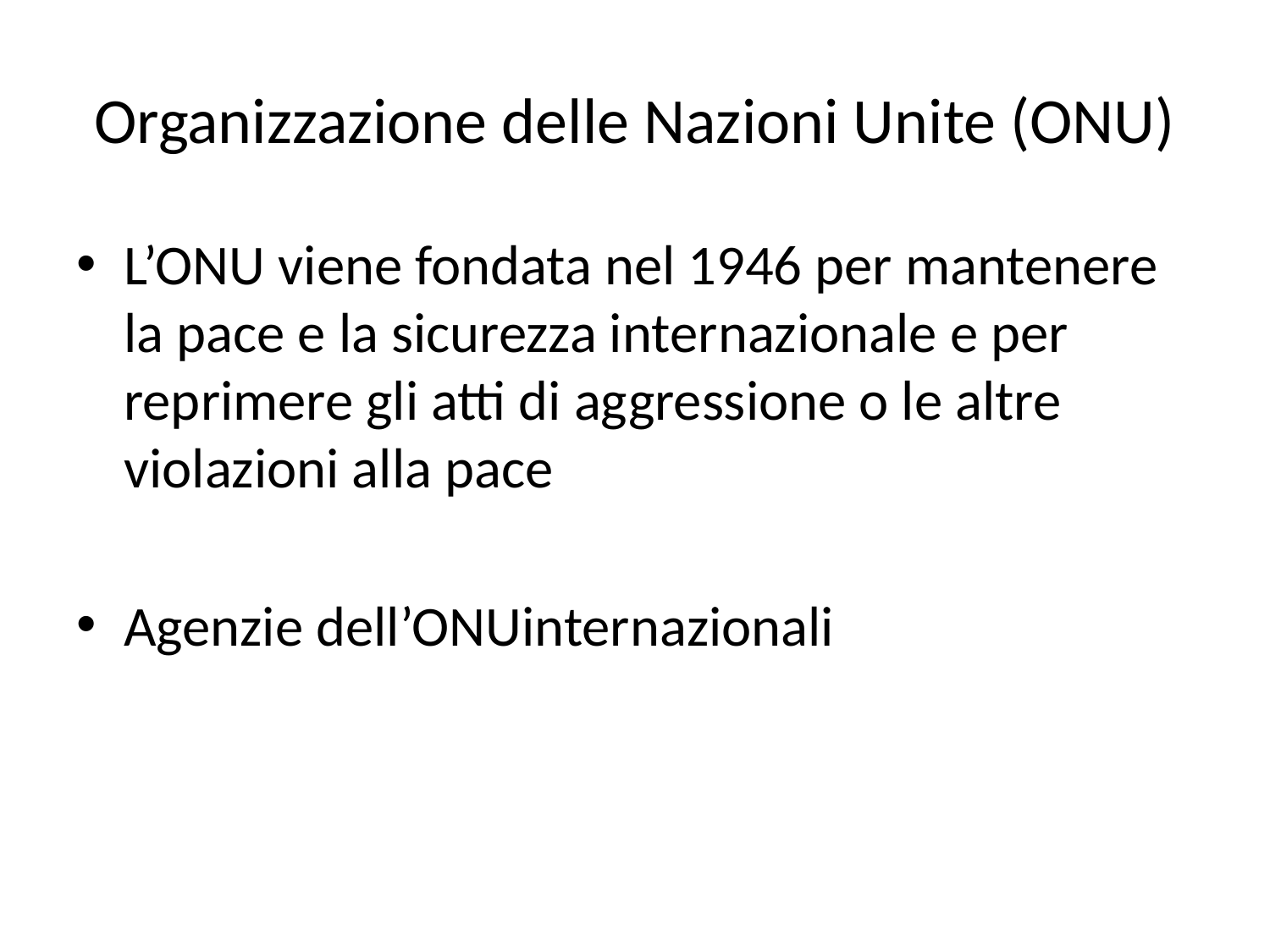

# Organizzazione delle Nazioni Unite (ONU)
L’ONU viene fondata nel 1946 per mantenere la pace e la sicurezza internazionale e per reprimere gli atti di aggressione o le altre violazioni alla pace

Agenzie dell’ONUinternazionali